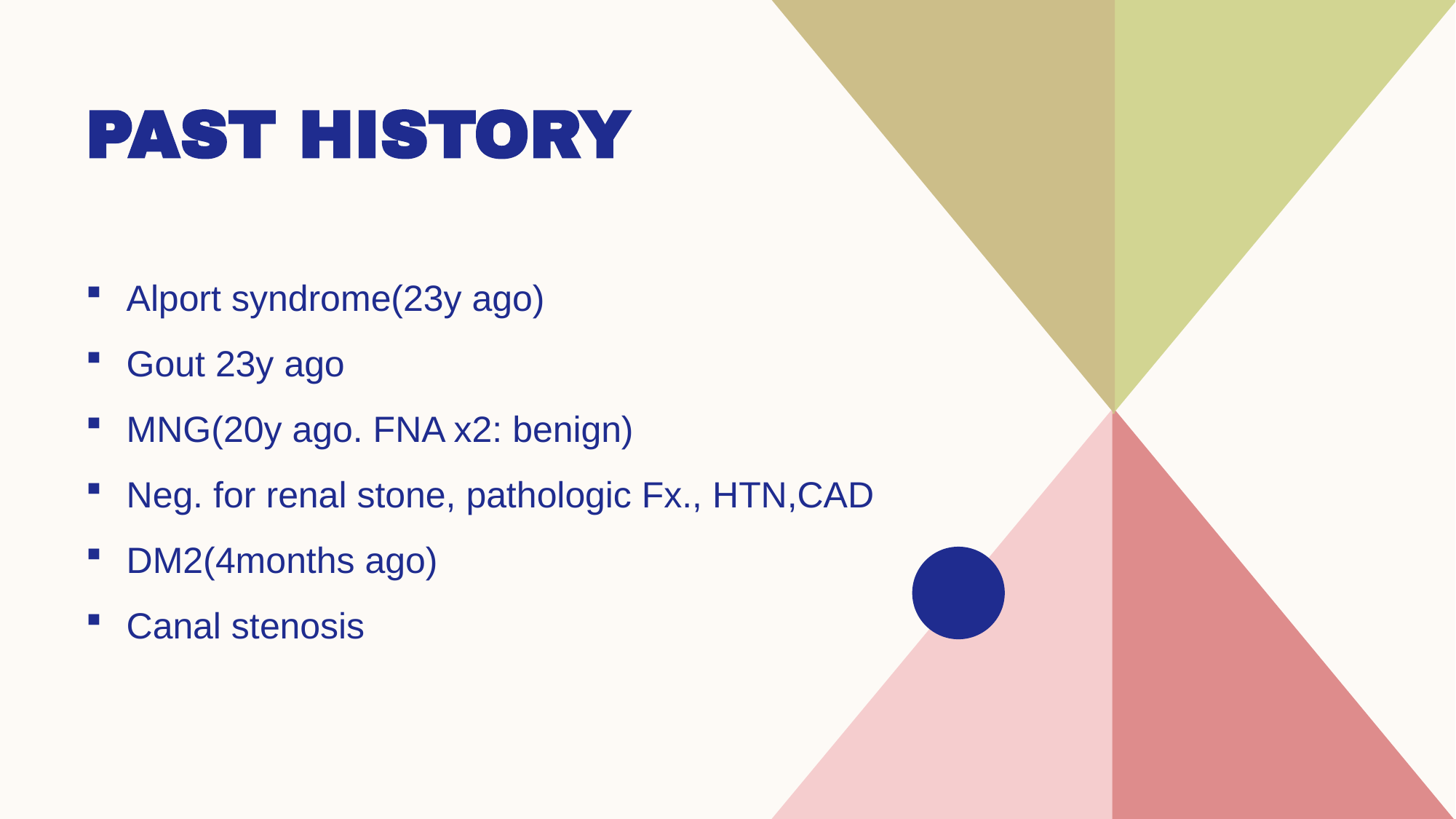

# Past History
Alport syndrome(23y ago)
Gout 23y ago
MNG(20y ago. FNA x2: benign)
Neg. for renal stone, pathologic Fx., HTN,CAD
DM2(4months ago)
Canal stenosis